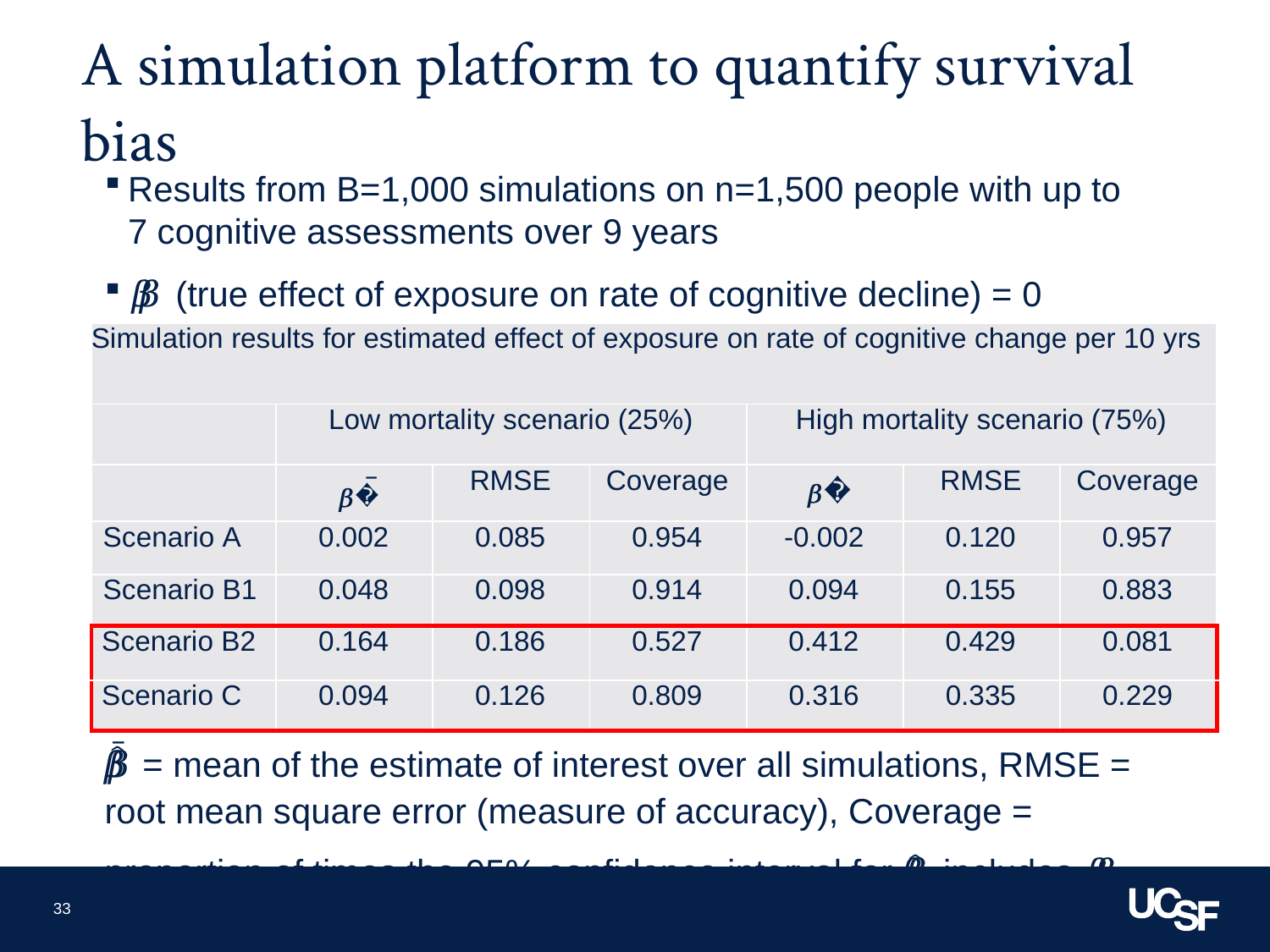

33
# A simulation platform to quantify survival bias
Results from B=1,000 simulations on n=1,500 people with up to 7 cognitive assessments over 9 years
𝛽𝛽 (true effect of exposure on rate of cognitive decline) = 0
| Simulation results for estimated effect of exposure on rate of cognitive change per 10 yrs |  |  |  |  |  |  |
| --- | --- | --- | --- | --- | --- | --- |
|  | Low mortality scenario (25%) |  |  | High mortality scenario (75%) |  |  |
|  | 𝛽𝛽�̅ | RMSE | Coverage | 𝛽𝛽� | RMSE | Coverage |
| Scenario A | 0.002 | 0.085 | 0.954 | -0.002 | 0.120 | 0.957 |
| Scenario B1 | 0.048 | 0.098 | 0.914 | 0.094 | 0.155 | 0.883 |
| Scenario B2 | 0.164 | 0.186 | 0.527 | 0.412 | 0.429 | 0.081 |
| Scenario C | 0.094 | 0.126 | 0.809 | 0.316 | 0.335 | 0.229 |
𝛽𝛽̂̅ = mean of the estimate of interest over all simulations, RMSE = root mean square error (measure of accuracy), Coverage = proportion of times the 95% confidence interval for 𝛽𝛽̂  includes 𝛽𝛽